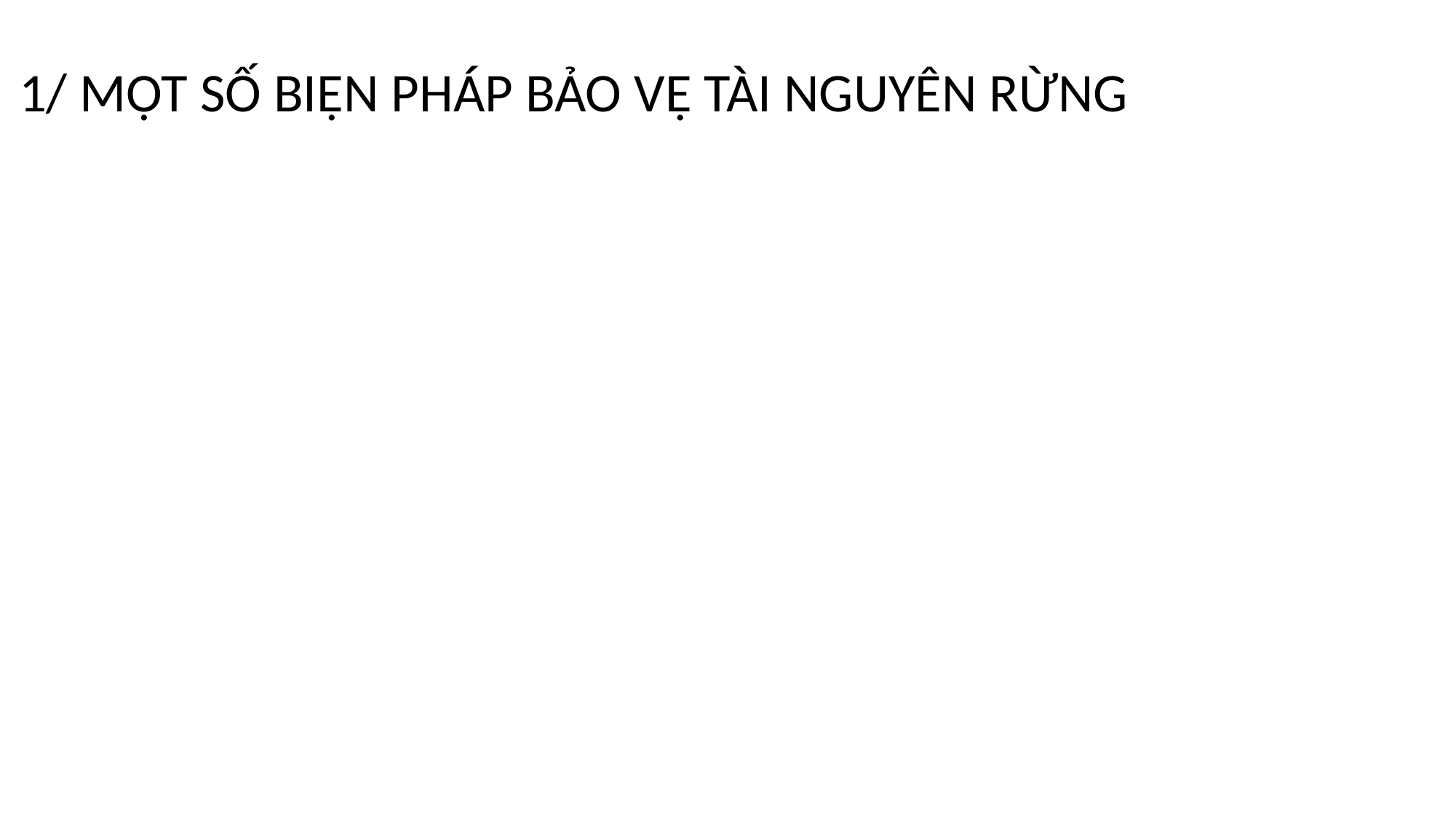

# 1/ MỘT SỐ BIỆN PHÁP BẢO VỆ TÀI NGUYÊN RỪNG